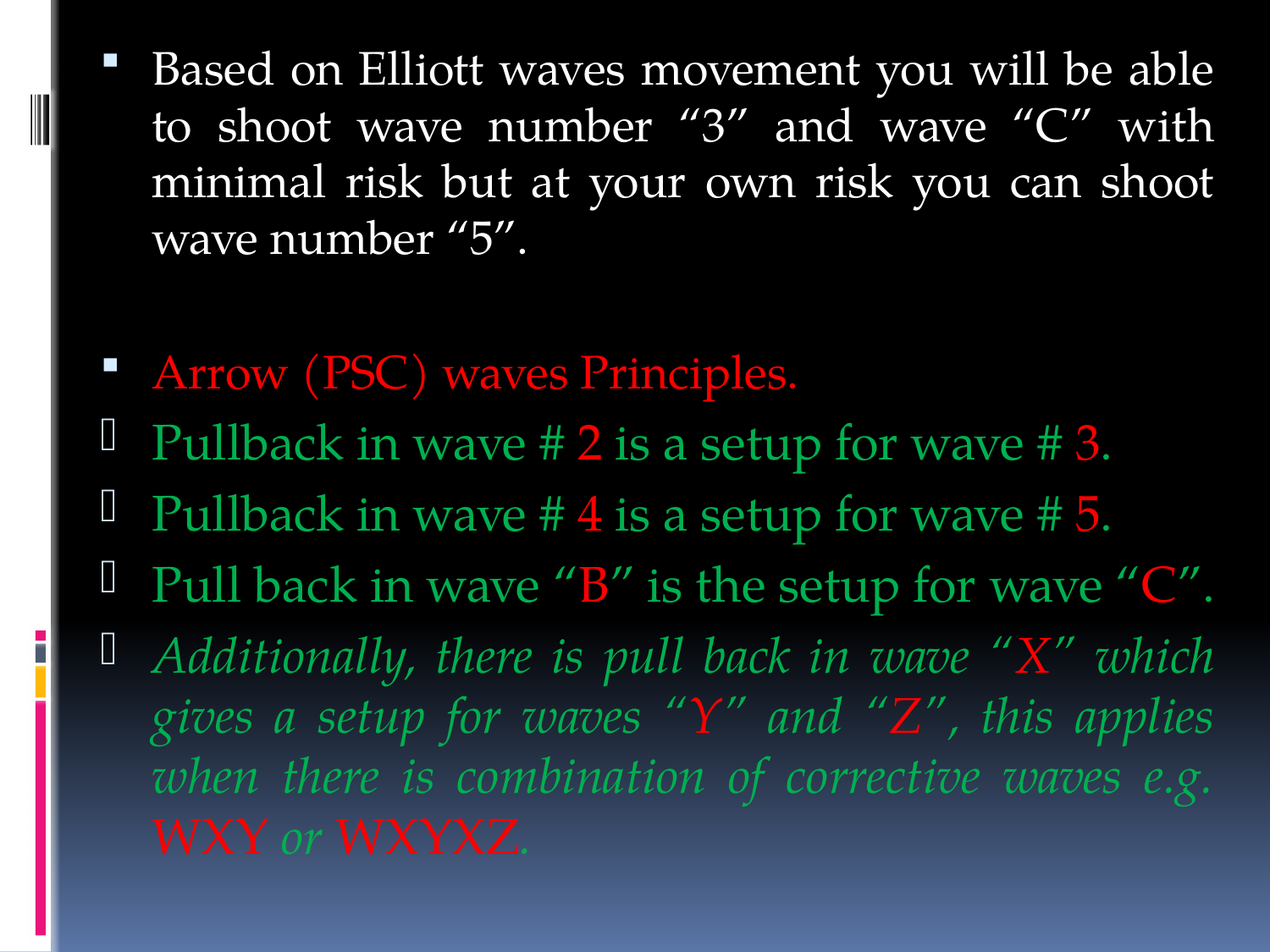

Based on Elliott waves movement you will be able to shoot wave number “3” and wave “C” with minimal risk but at your own risk you can shoot wave number “5”.

Arrow (PSC) waves Principles.
Pullback in wave # 2 is a setup for wave # 3.
Pullback in wave # 4 is a setup for wave # 5.
Pull back in wave “B” is the setup for wave “C”.
Additionally, there is pull back in wave “X” which gives a setup for waves “Y” and “Z”, this applies when there is combination of corrective waves e.g. WXY or WXYXZ.